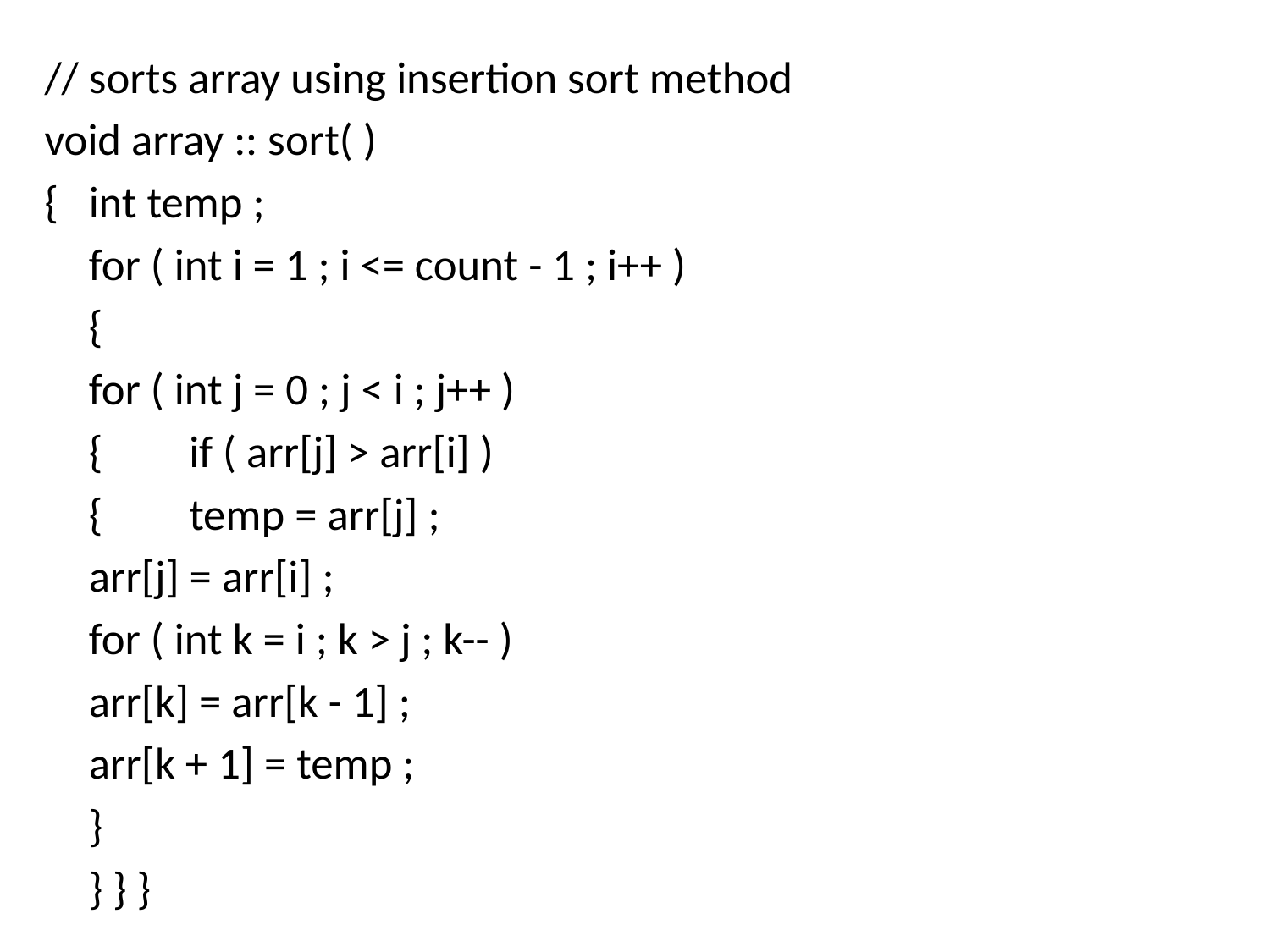

// sorts array using insertion sort method
void array :: sort( )
{	int temp ;
	for ( int i = 1 ; i <= count - 1 ; i++ )
	{
		for ( int j = 0 ; j < i ; j++ )
		{	if ( arr[j] > arr[i] )
			{	temp = arr[j] ;
				arr[j] = arr[i] ;
 				for ( int k = i ; k > j ; k-- )
					arr[k] = arr[k - 1] ;
 				arr[k + 1] = temp ;
			}
		} } }